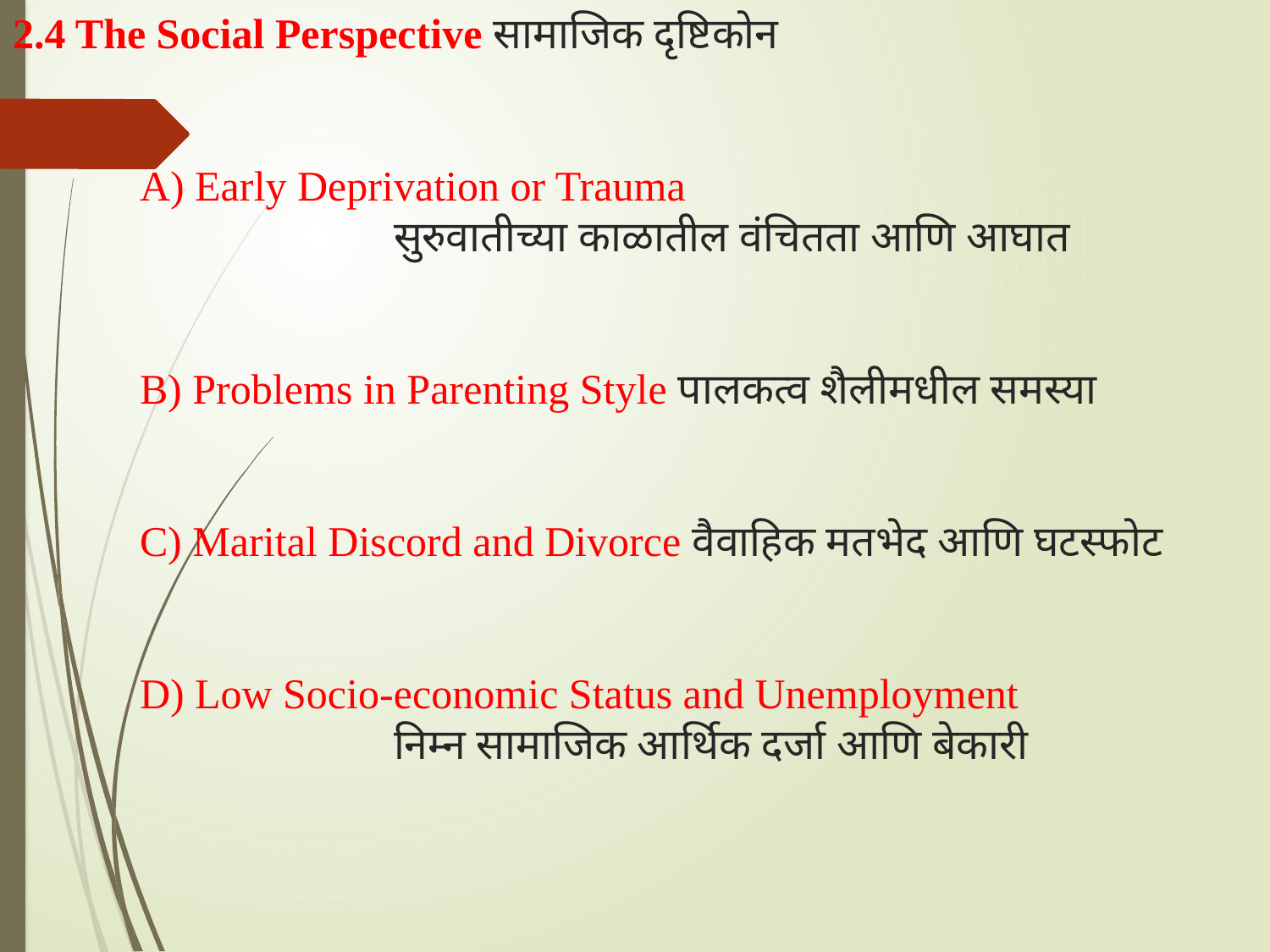

# 2.4 The Social Perspective सामाजिक दृष्टिकोन A) Early Deprivation or Trauma सुरुवातीच्या काळातील वंचितता आणि आघात B) Problems in Parenting Style पालकत्व शैलीमधील समस्या C) Marital Discord and Divorce वैवाहिक मतभेद आणि घटस्फोट D) Low Socio-economic Status and Unemployment निम्न सामाजिक आर्थिक दर्जा आणि बेकारी